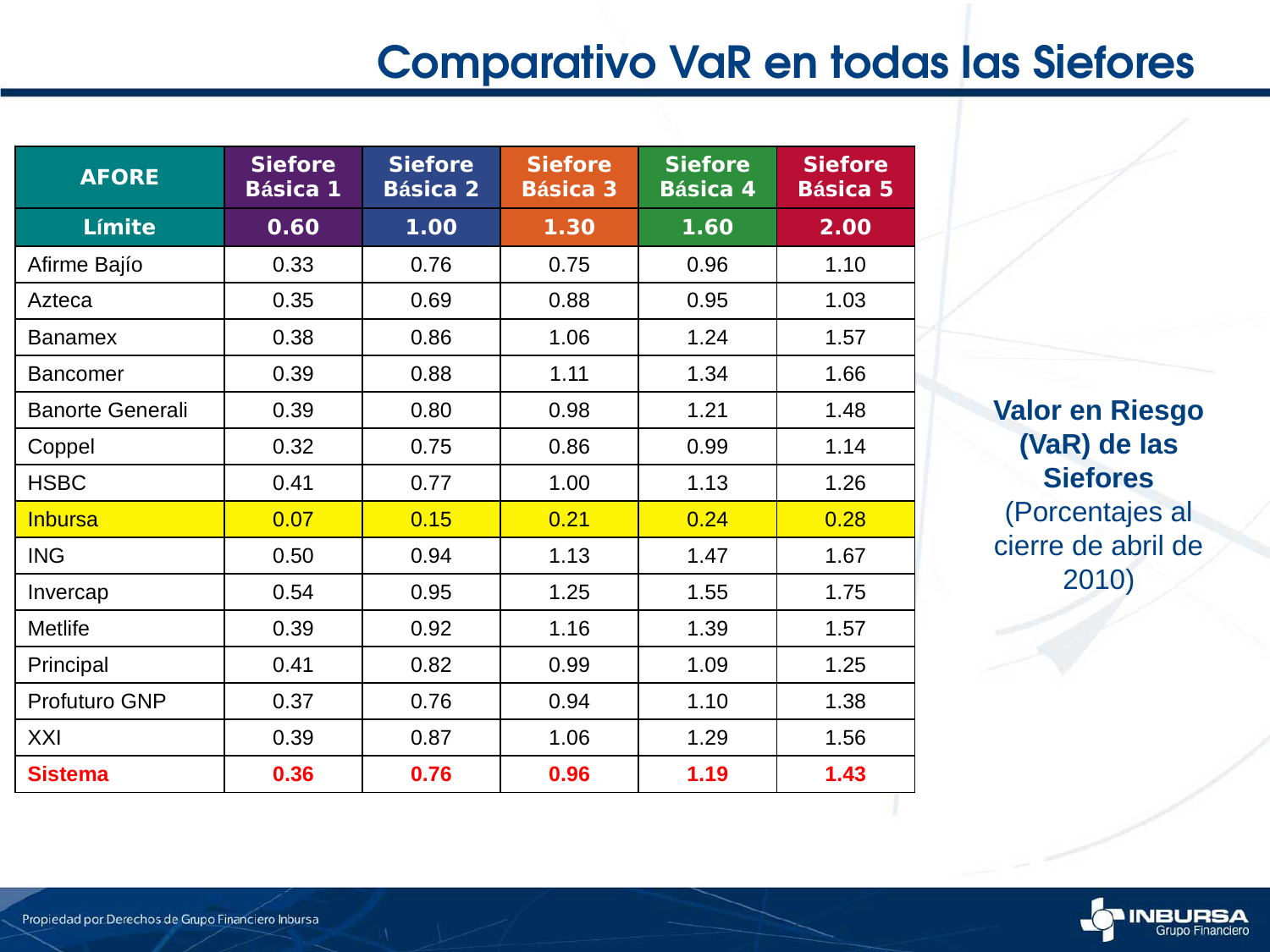

# Comparativo VaR en todas las Siefores
| AFORE | Siefore Básica 1 | Siefore Básica 2 | Siefore Básica 3 | Siefore Básica 4 | Siefore Básica 5 |
| --- | --- | --- | --- | --- | --- |
| Límite | 0.60 | 1.00 | 1.30 | 1.60 | 2.00 |
| Afirme Bajío | 0.33 | 0.76 | 0.75 | 0.96 | 1.10 |
| Azteca | 0.35 | 0.69 | 0.88 | 0.95 | 1.03 |
| Banamex | 0.38 | 0.86 | 1.06 | 1.24 | 1.57 |
| Bancomer | 0.39 | 0.88 | 1.11 | 1.34 | 1.66 |
| Banorte Generali | 0.39 | 0.80 | 0.98 | 1.21 | 1.48 |
| Coppel | 0.32 | 0.75 | 0.86 | 0.99 | 1.14 |
| HSBC | 0.41 | 0.77 | 1.00 | 1.13 | 1.26 |
| Inbursa | 0.07 | 0.15 | 0.21 | 0.24 | 0.28 |
| ING | 0.50 | 0.94 | 1.13 | 1.47 | 1.67 |
| Invercap | 0.54 | 0.95 | 1.25 | 1.55 | 1.75 |
| Metlife | 0.39 | 0.92 | 1.16 | 1.39 | 1.57 |
| Principal | 0.41 | 0.82 | 0.99 | 1.09 | 1.25 |
| Profuturo GNP | 0.37 | 0.76 | 0.94 | 1.10 | 1.38 |
| XXI | 0.39 | 0.87 | 1.06 | 1.29 | 1.56 |
| Sistema | 0.36 | 0.76 | 0.96 | 1.19 | 1.43 |
Valor en Riesgo (VaR) de las Siefores
(Porcentajes al cierre de abril de 2010)